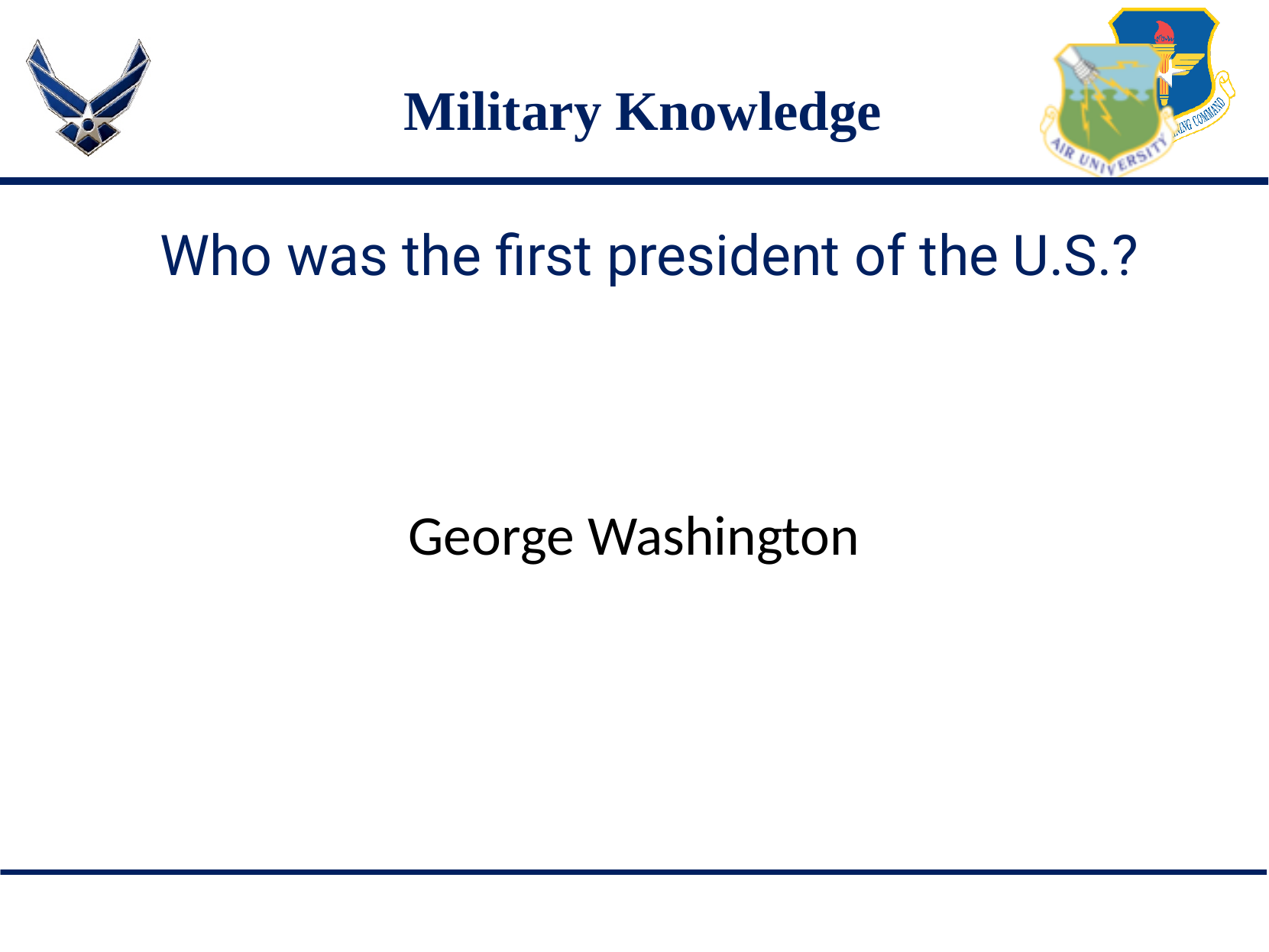

# Military Knowledge
Who was the first president of the U.S.?

George Washington